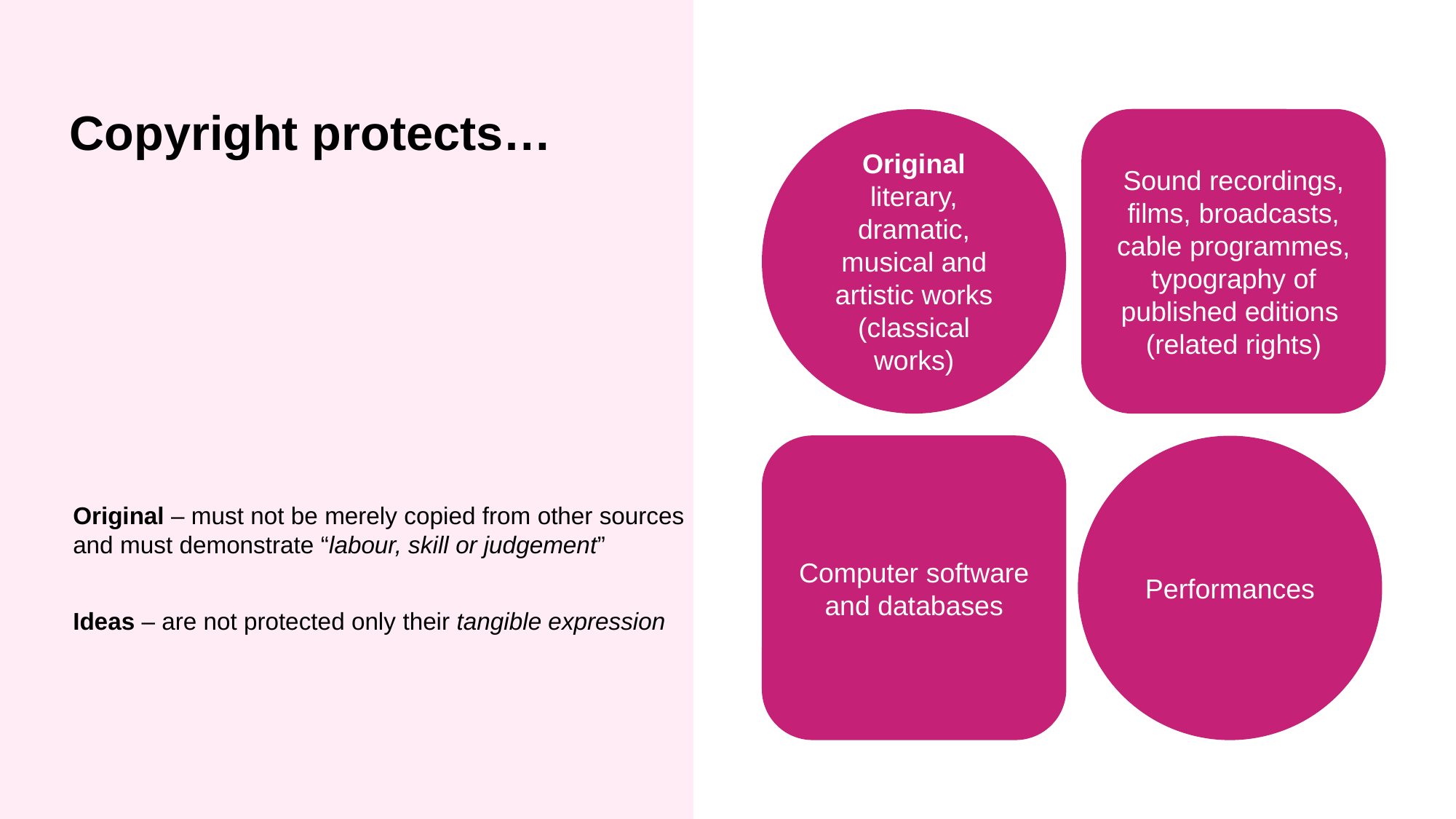

# Copyright protects…
Sound recordings, films, broadcasts, cable programmes, typography of published editions
(related rights)
Original literary, dramatic, musical and artistic works (classical works)

Original – must not be merely copied from other sources and must demonstrate “labour, skill or judgement”

Ideas – are not protected only their tangible expression

Computer software and databases
Performances